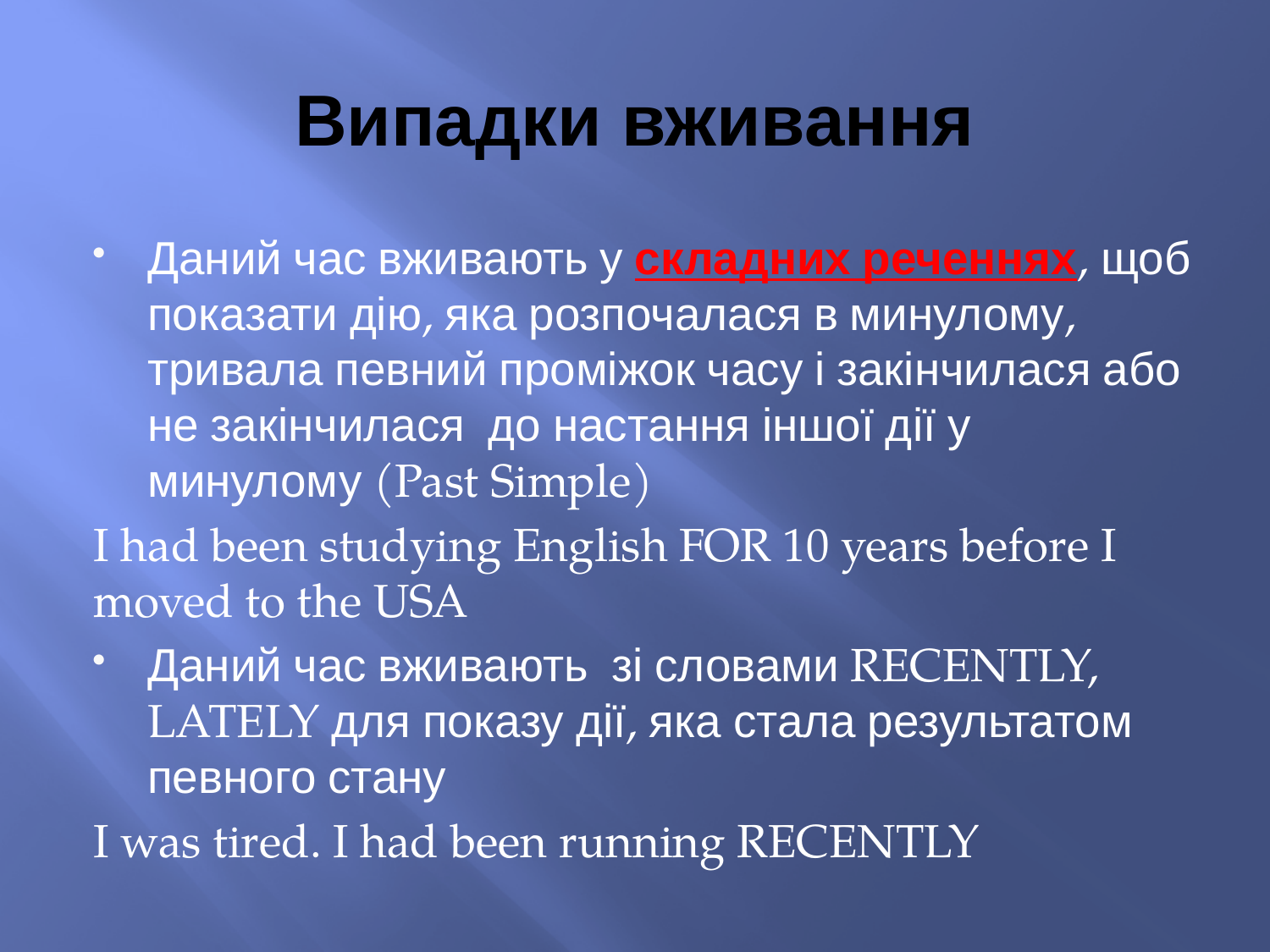

# Випадки вживання
Даний час вживають у складних реченнях, щоб показати дію, яка розпочалася в минулому, тривала певний проміжок часу і закінчилася або не закінчилася  до настання іншої дії у минулому (Past Simple)
I had been studying English FOR 10 years before I moved to the USA
Даний час вживають  зі словами RECENTLY, LATELY для показу дії, яка стала результатом певного стану
I was tired. I had been running RECENTLY